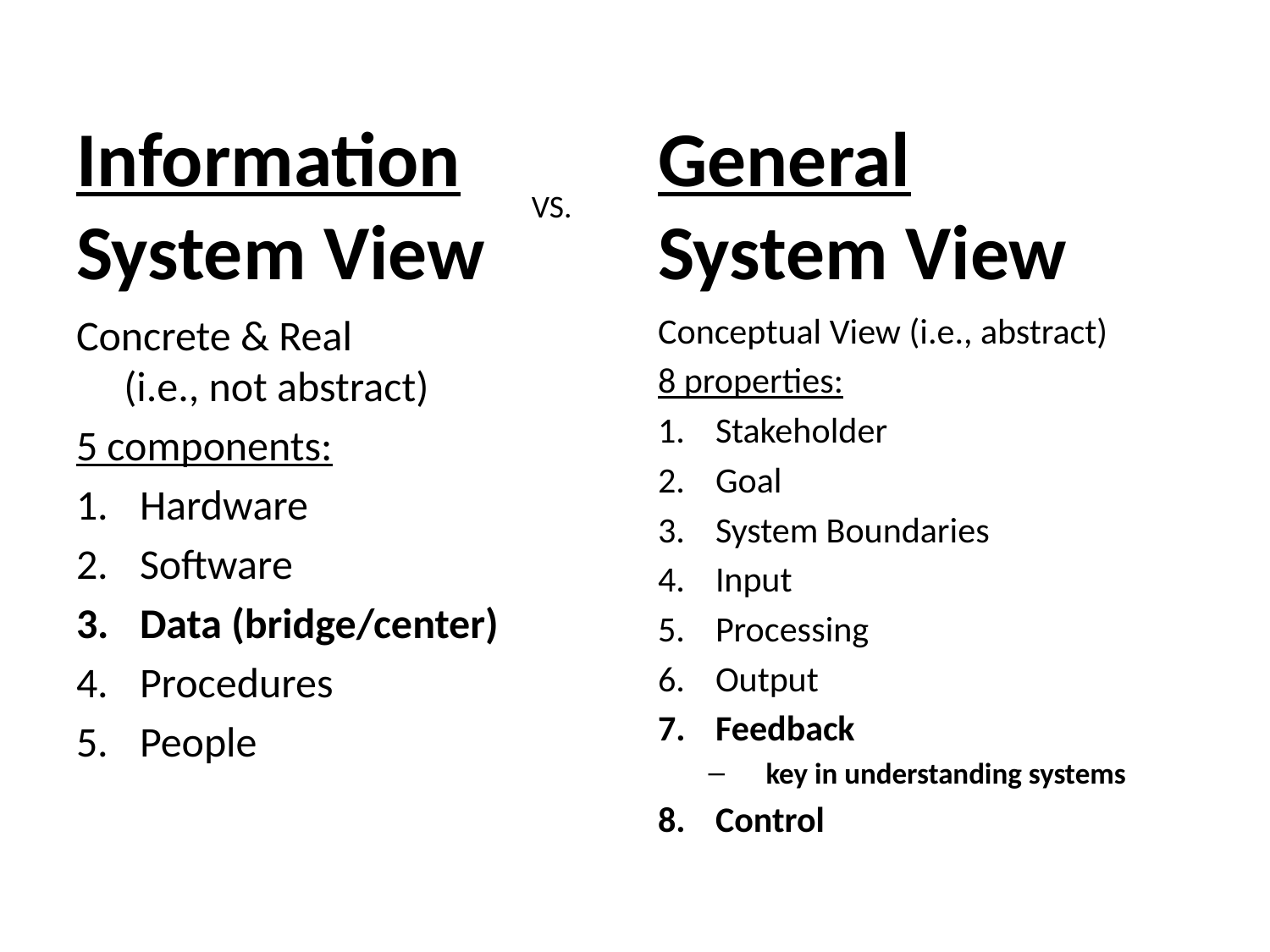

General
System View
Information System View
VS.
Concrete & Real
(i.e., not abstract)
5 components:
Hardware
Software
Data (bridge/center)
Procedures
People
Conceptual View (i.e., abstract)
8 properties:
Stakeholder
Goal
System Boundaries
Input
Processing
Output
Feedback
key in understanding systems
Control